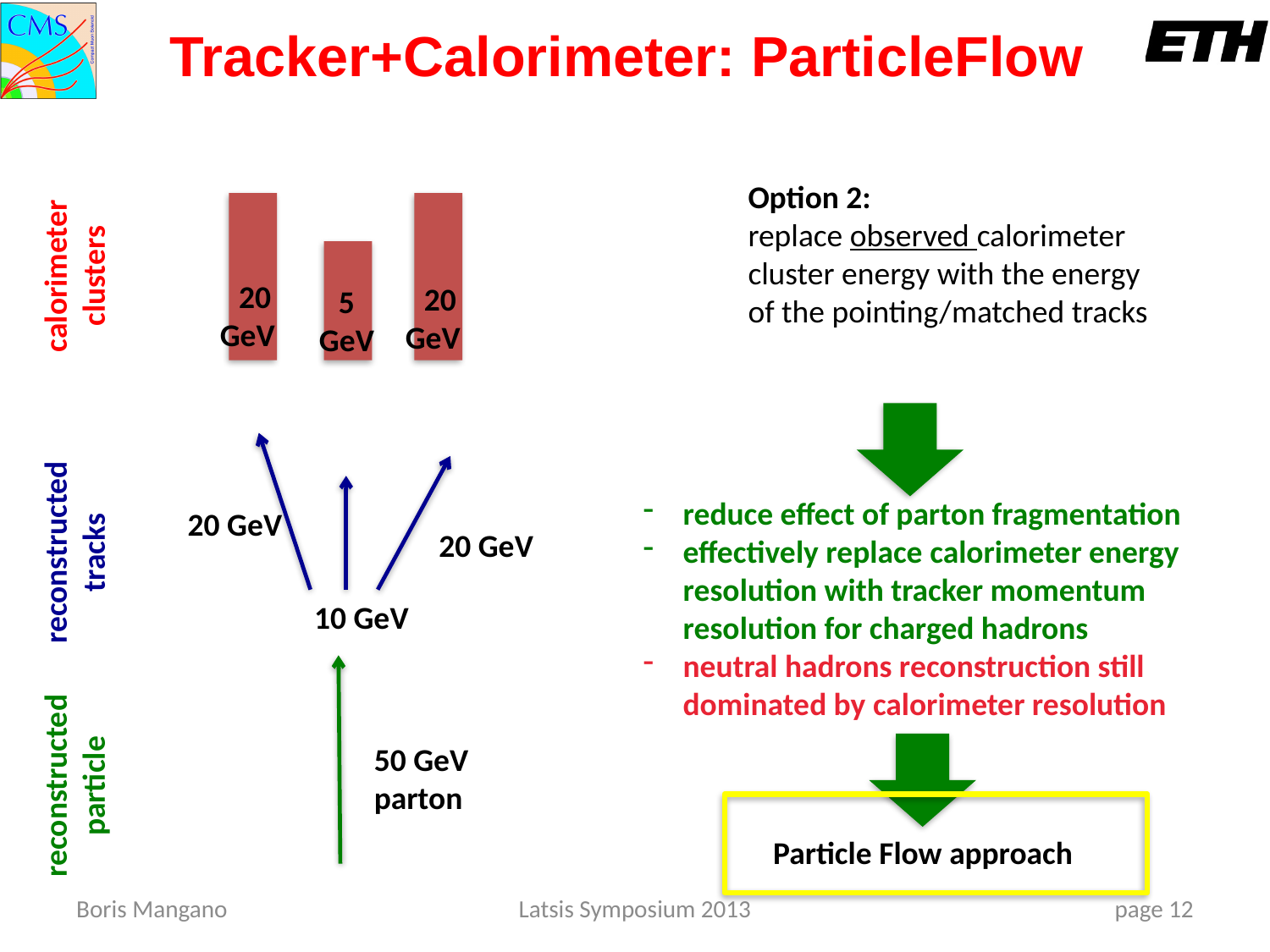

Tracker+Calorimeter: ParticleFlow

20 GeV
20 GeV
5 GeV
calorimeter clusters
Option 2:
replace observed calorimeter cluster energy with the energy of the pointing/matched tracks

reduce effect of parton fragmentation
effectively replace calorimeter energy resolution with tracker momentum resolution for charged hadrons
neutral hadrons reconstruction still dominated by calorimeter resolution
20 GeV
20 GeV
10 GeV
reconstructed tracks
50 GeV parton
reconstructed particle

Particle Flow approach

Boris Mangano
Latsis Symposium 2013
12